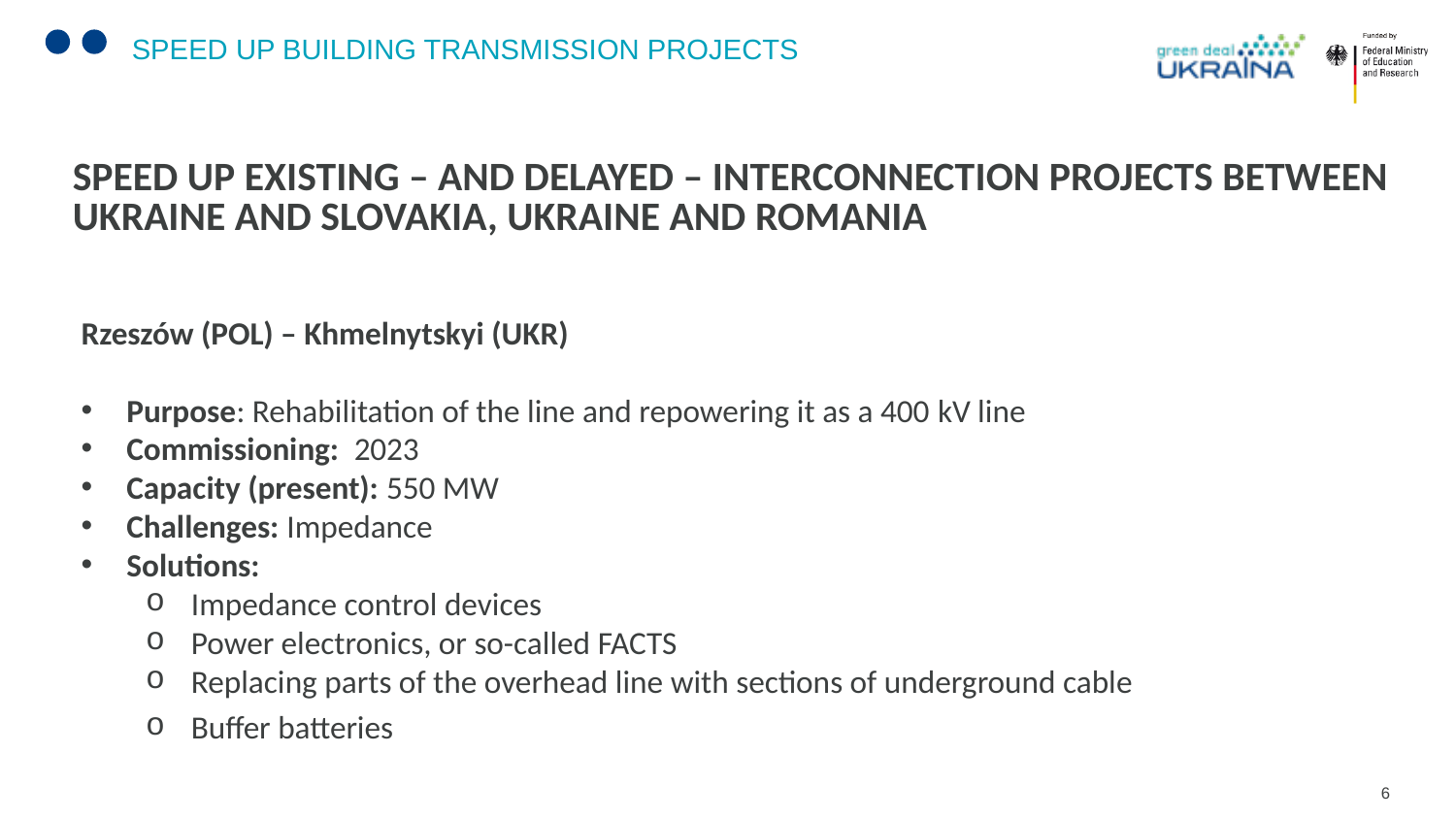

Speed up building transmission projects
SPEED UP EXISTING – AND DELAYED – INTERCONNECTION PROJECTS BETWEEN UKRAINE AND SLOVAKIA, UKRAINE AND ROMANIA
Rzeszów (POL) – Khmelnytskyi (UKR)

Purpose: Rehabilitation of the line and repowering it as a 400 kV line
Commissioning:  2023
Capacity (present): 550 MW
Challenges: Impedance
Solutions:
Impedance control devices
Power electronics, or so-called FACTS
Replacing parts of the overhead line with sections of underground cable
Buffer batteries
6